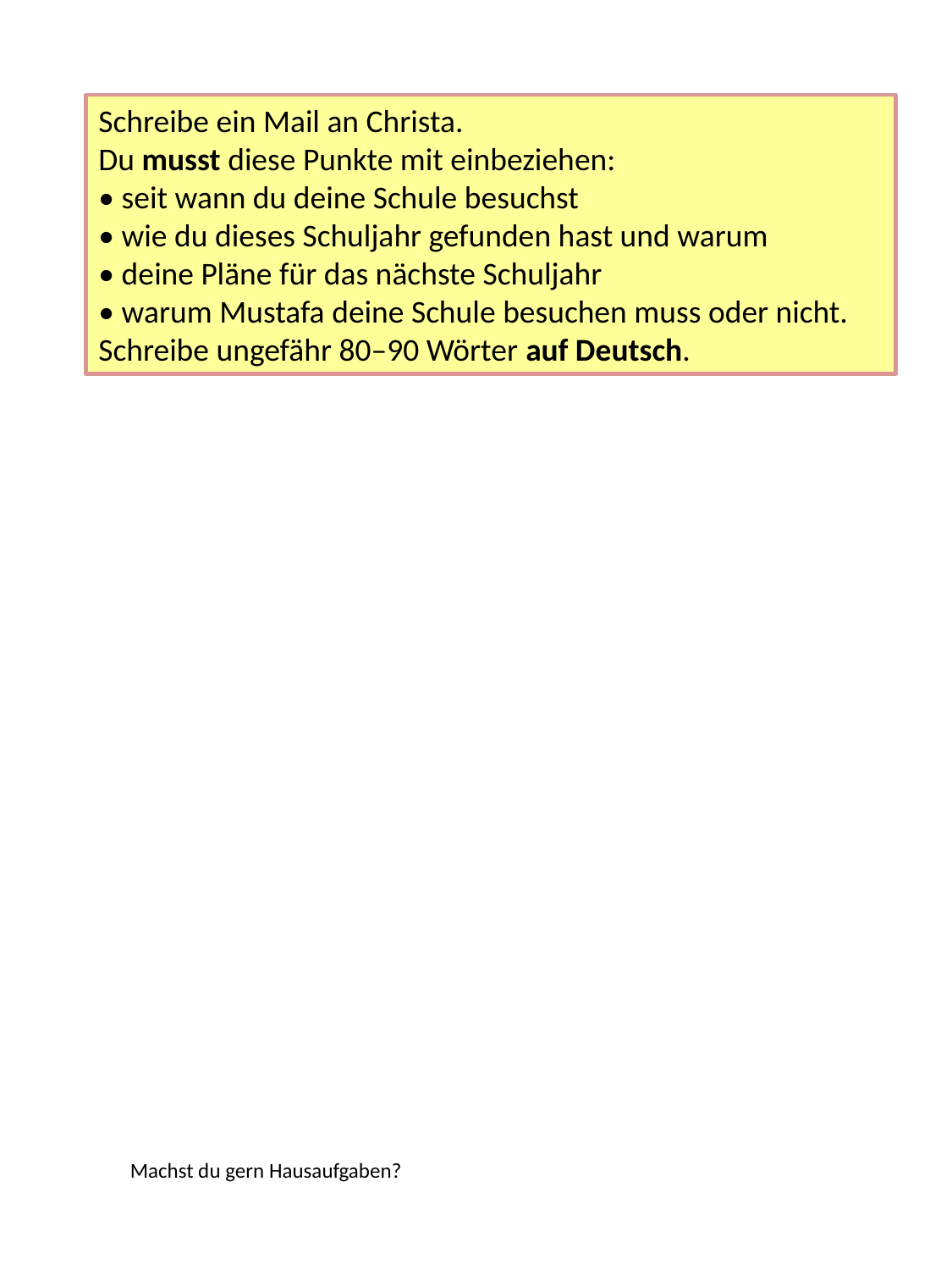

Schreibe ein Mail an Christa.
Du musst diese Punkte mit einbeziehen:
• seit wann du deine Schule besuchst
• wie du dieses Schuljahr gefunden hast und warum
• deine Pläne für das nächste Schuljahr
• warum Mustafa deine Schule besuchen muss oder nicht.
Schreibe ungefähr 80–90 Wörter auf Deutsch.
Machst du gern Hausaufgaben?